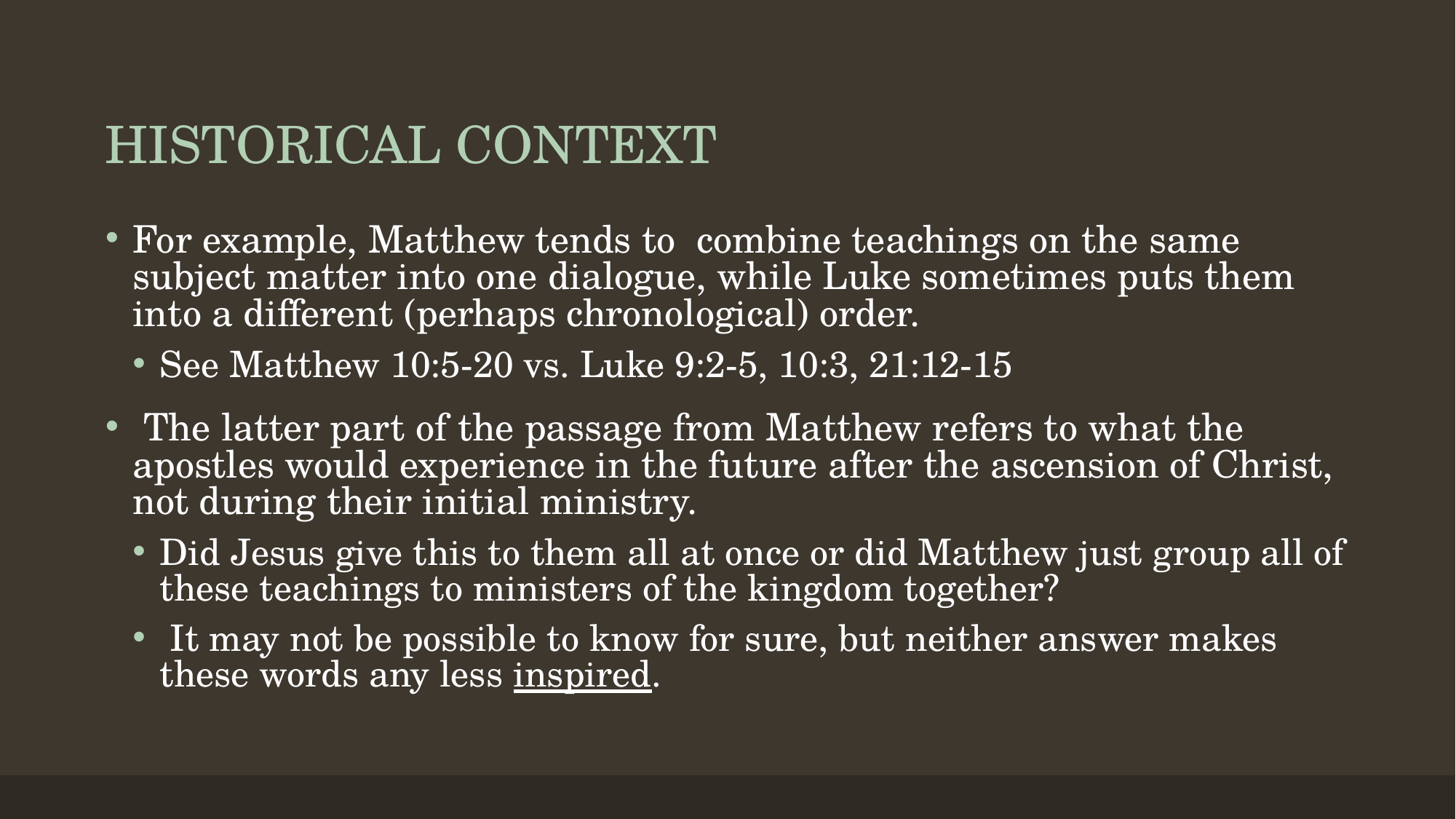

# HISTORICAL CONTEXT
For example, Matthew tends to  combine teachings on the same subject matter into one dialogue, while Luke sometimes puts them into a different (perhaps chronological) order.
See Matthew 10:5-20 vs. Luke 9:2-5, 10:3, 21:12-15
 The latter part of the passage from Matthew refers to what the apostles would experience in the future after the ascension of Christ, not during their initial ministry.
Did Jesus give this to them all at once or did Matthew just group all of these teachings to ministers of the kingdom together?
 It may not be possible to know for sure, but neither answer makes these words any less inspired.